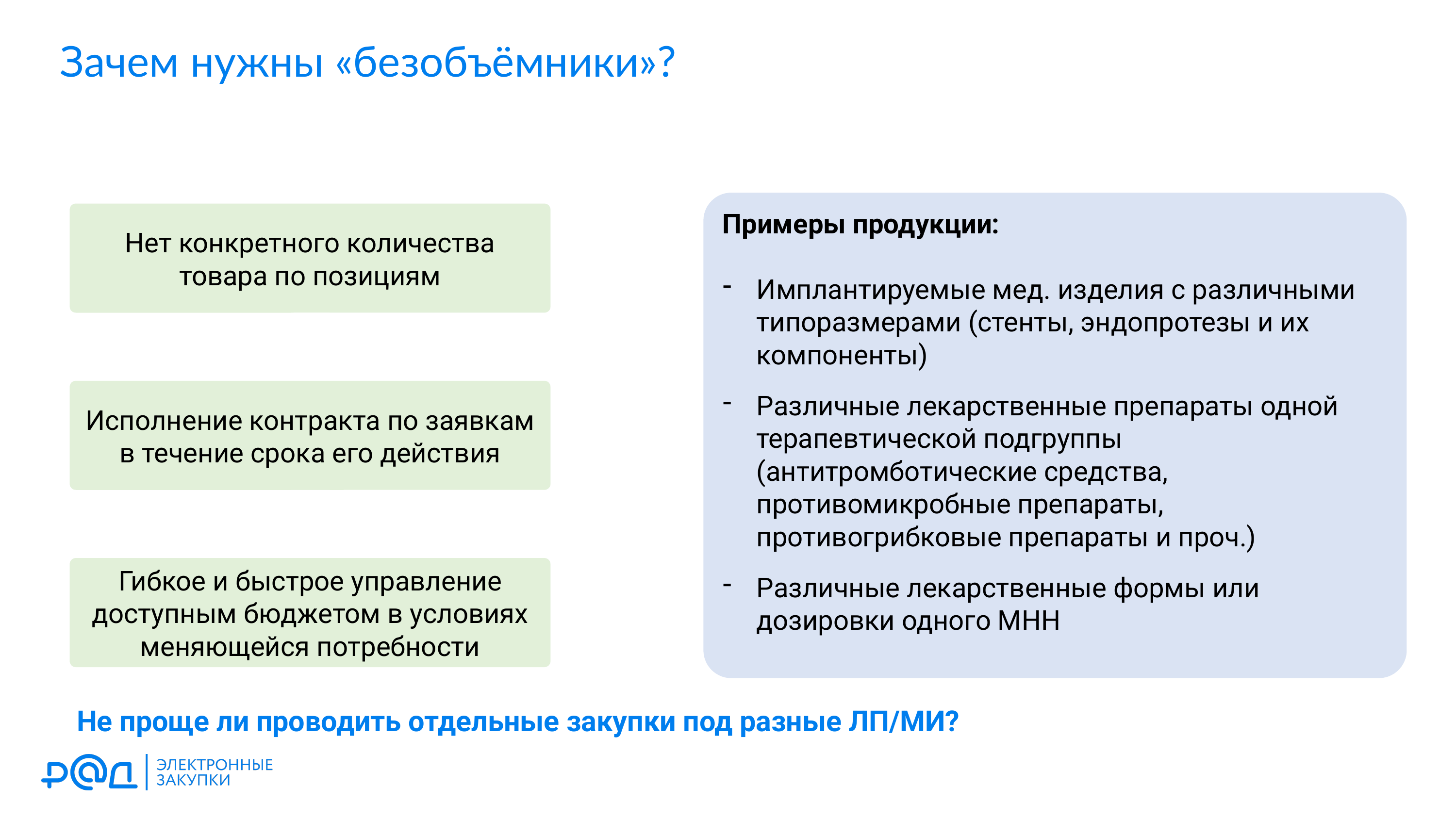

Зачем нужны «безобъёмники»?
Примеры продукции:

Имплантируемые мед. изделия с различными типоразмерами (стенты, эндопротезы и их компоненты)
Различные лекарственные препараты одной терапевтической подгруппы (антитромботические средства, противомикробные препараты, противогрибковые препараты и проч.)
Различные лекарственные формы или дозировки одного МНН
Нет конкретного количества товара по позициям

Исполнение контракта по заявкам в течение срока его действия

Гибкое и быстрое управление доступным бюджетом в условиях меняющейся потребности
Не проще ли проводить отдельные закупки под разные ЛП/МИ?